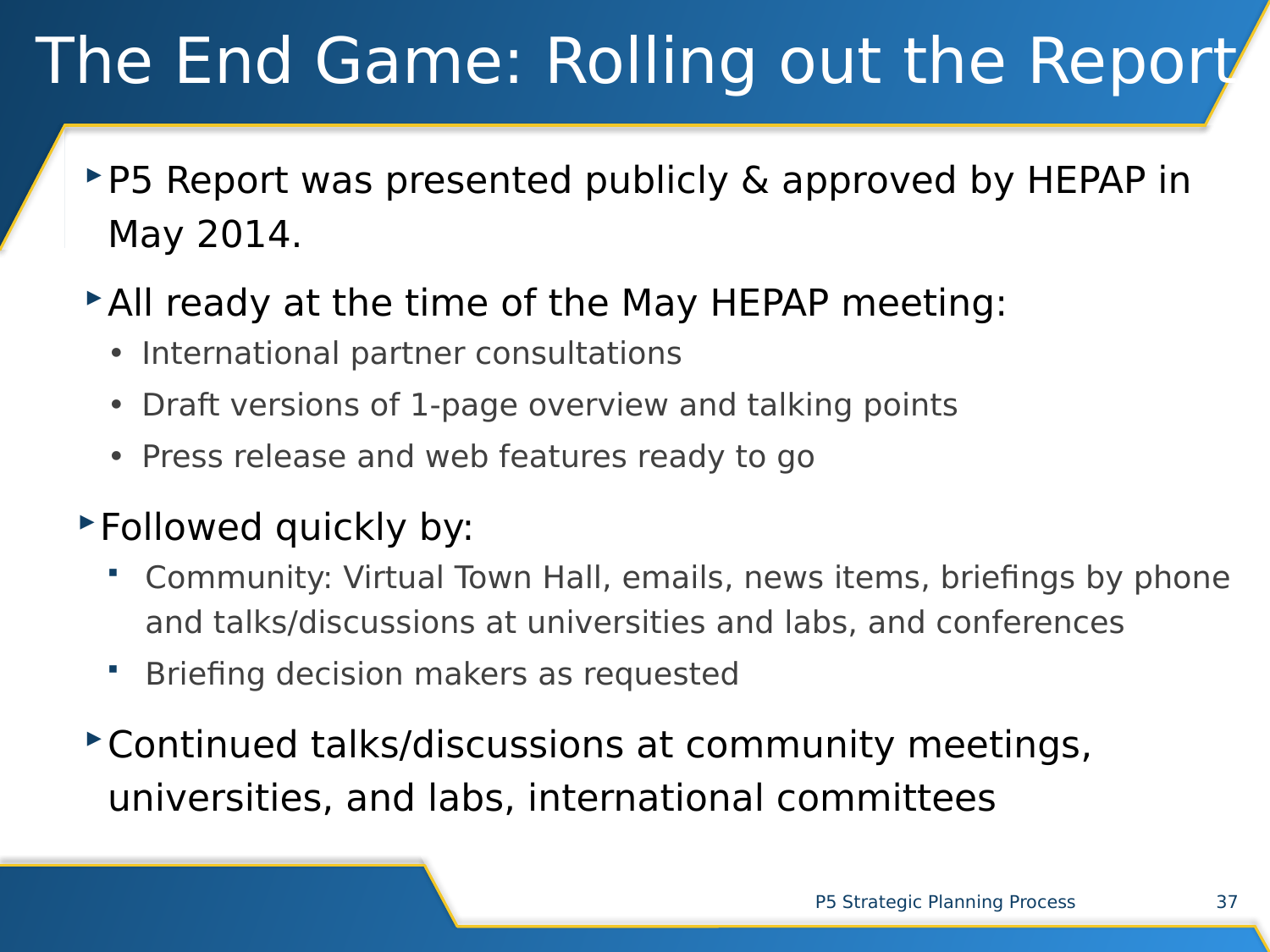

# The End Game: Rolling out the Report
P5 Report was presented publicly & approved by HEPAP in May 2014.
All ready at the time of the May HEPAP meeting:
•  International partner consultations
•  Draft versions of 1-page overview and talking points
•  Press release and web features ready to go
Followed quickly by:
Community: Virtual Town Hall, emails, news items, briefings by phone and talks/discussions at universities and labs, and conferences
Briefing decision makers as requested
Continued talks/discussions at community meetings, universities, and labs, international committees
P5 Strategic Planning Process
37